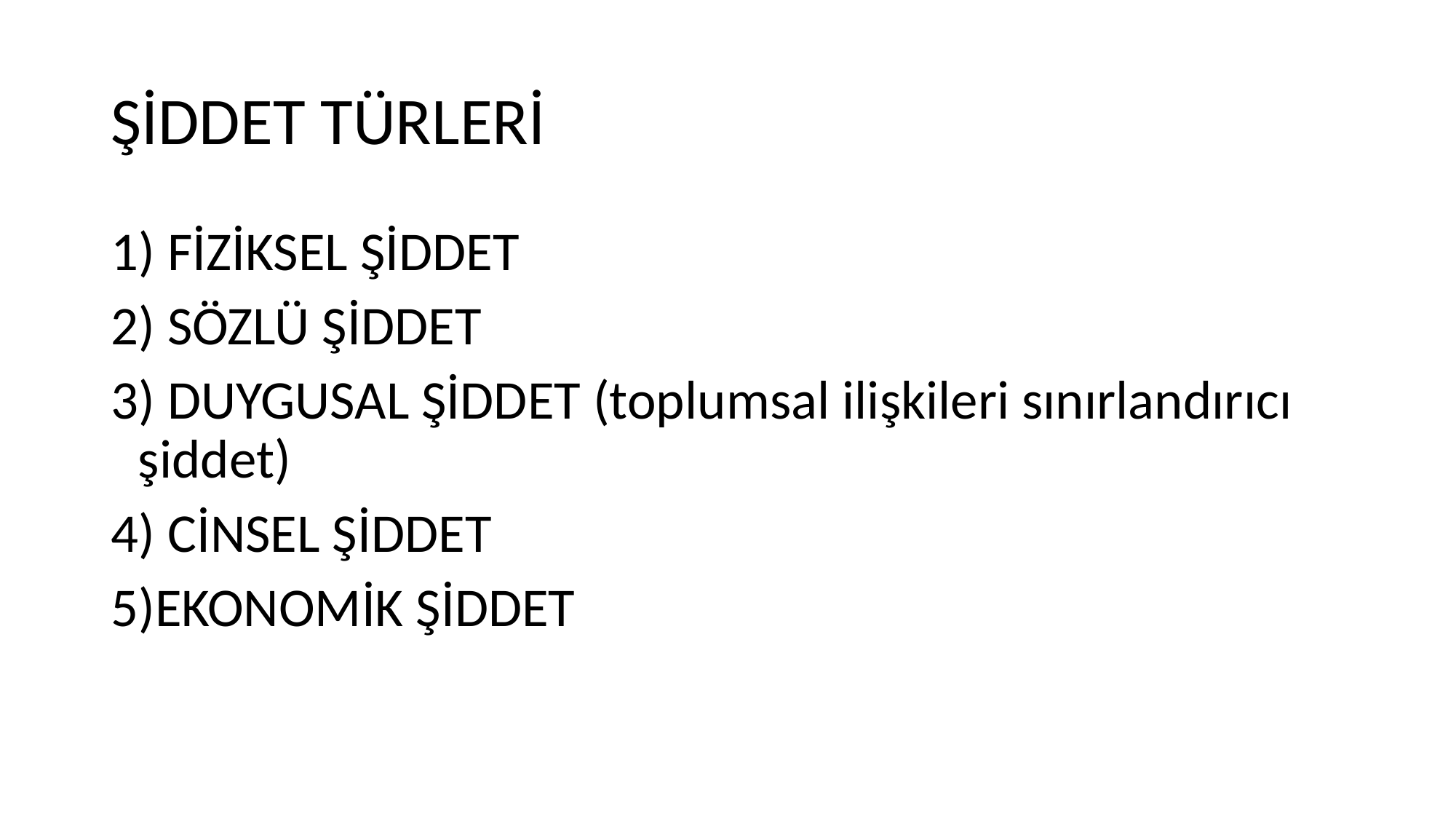

# ŞİDDET TÜRLERİ
1) FİZİKSEL ŞİDDET
2) SÖZLÜ ŞİDDET
3) DUYGUSAL ŞİDDET (toplumsal ilişkileri sınırlandırıcı şiddet)
4) CİNSEL ŞİDDET
5)EKONOMİK ŞİDDET